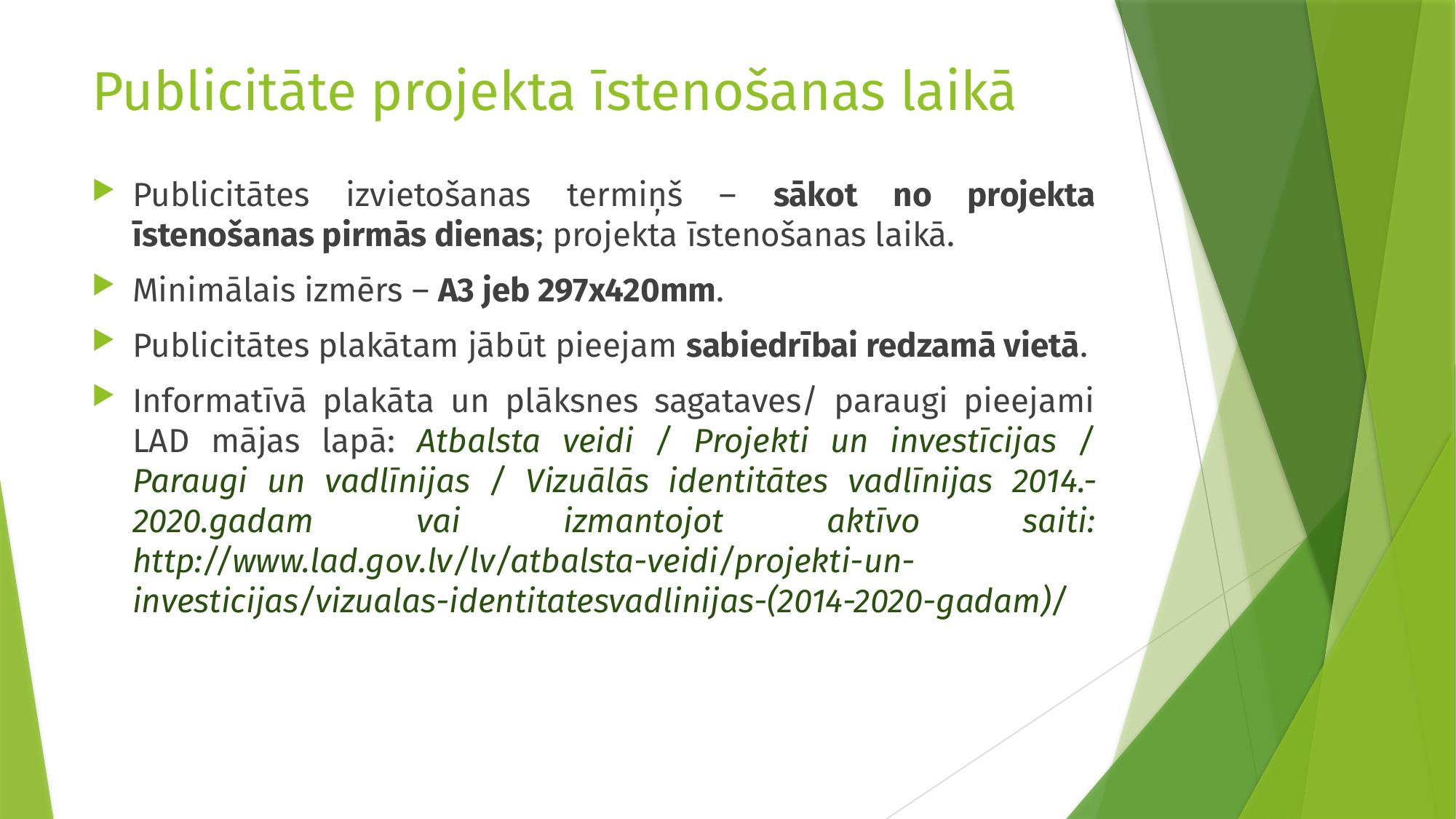

# Publicitāte projekta īstenošanas laikā
Publicitātes izvietošanas termiņš – sākot no projekta īstenošanas pirmās dienas; projekta īstenošanas laikā.
Minimālais izmērs – A3 jeb 297x420mm.
Publicitātes plakātam jābūt pieejam sabiedrībai redzamā vietā.
Informatīvā plakāta un plāksnes sagataves/ paraugi pieejami LAD mājas lapā: Atbalsta veidi / Projekti un investīcijas / Paraugi un vadlīnijas / Vizuālās identitātes vadlīnijas 2014.-2020.gadam vai izmantojot aktīvo saiti: http://www.lad.gov.lv/lv/atbalsta-veidi/projekti-un-investicijas/vizualas-identitatesvadlinijas-(2014-2020-gadam)/